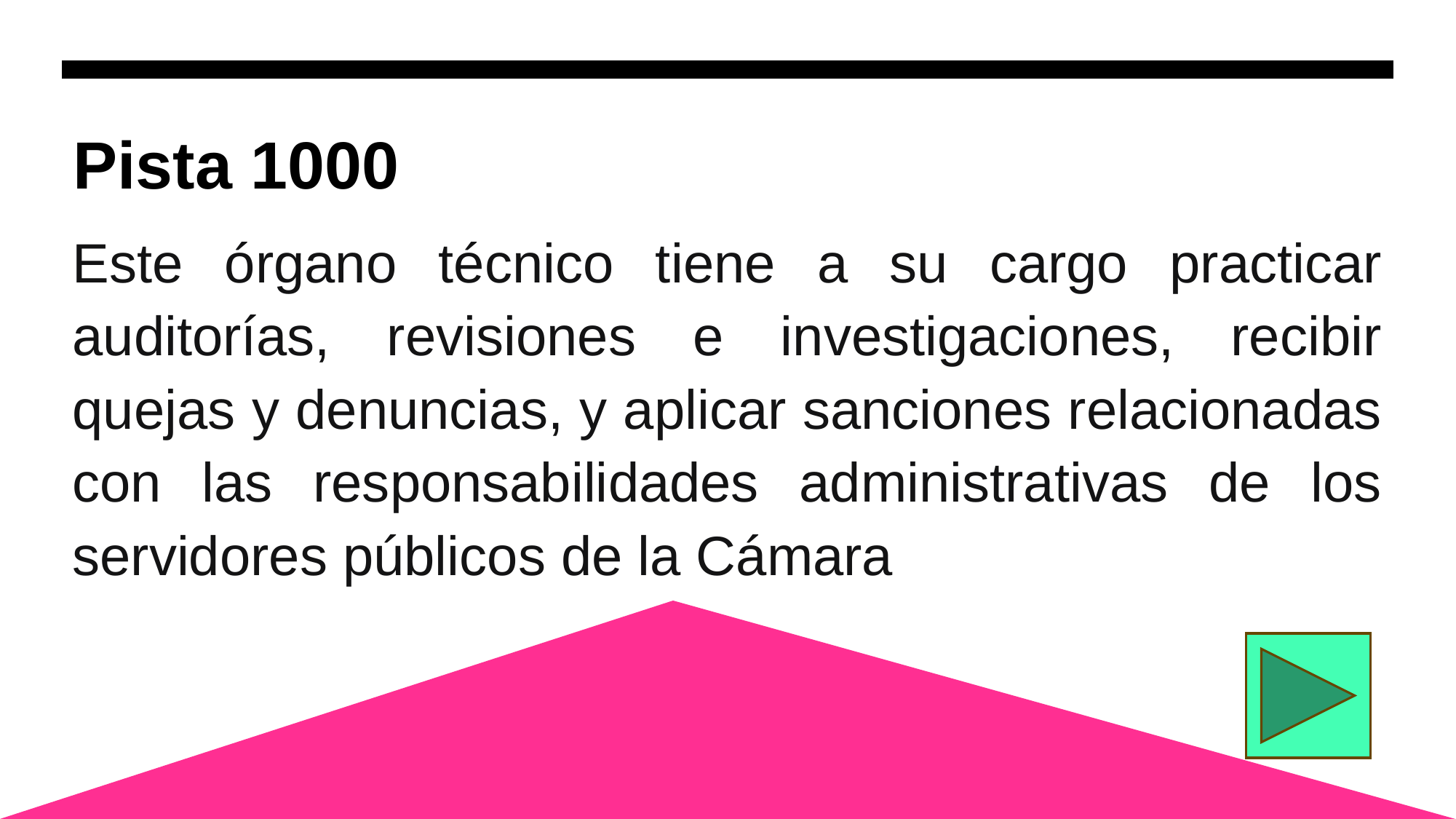

# Pista 1000
Este órgano técnico tiene a su cargo practicar auditorías, revisiones e investigaciones, recibir quejas y denuncias, y aplicar sanciones relacionadas con las responsabilidades administrativas de los servidores públicos de la Cámara